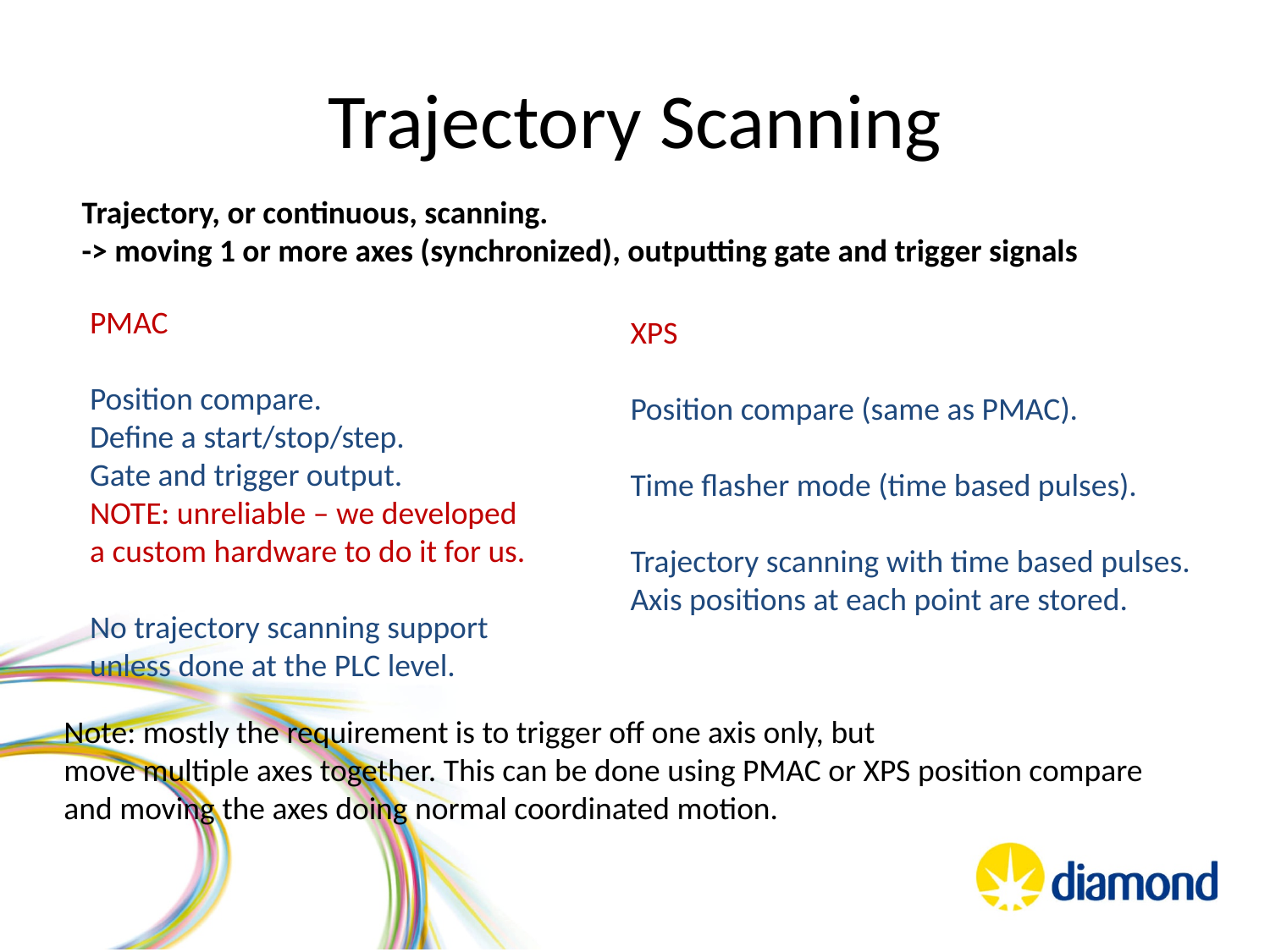

# Trajectory Scanning
Trajectory, or continuous, scanning.
-> moving 1 or more axes (synchronized), outputting gate and trigger signals
PMAC

Position compare.
Define a start/stop/step.
Gate and trigger output.
NOTE: unreliable – we developed
a custom hardware to do it for us.

No trajectory scanning support
unless done at the PLC level.
XPS

Position compare (same as PMAC).

Time flasher mode (time based pulses).

Trajectory scanning with time based pulses.
Axis positions at each point are stored.
Note: mostly the requirement is to trigger off one axis only, but
move multiple axes together. This can be done using PMAC or XPS position compare
and moving the axes doing normal coordinated motion.